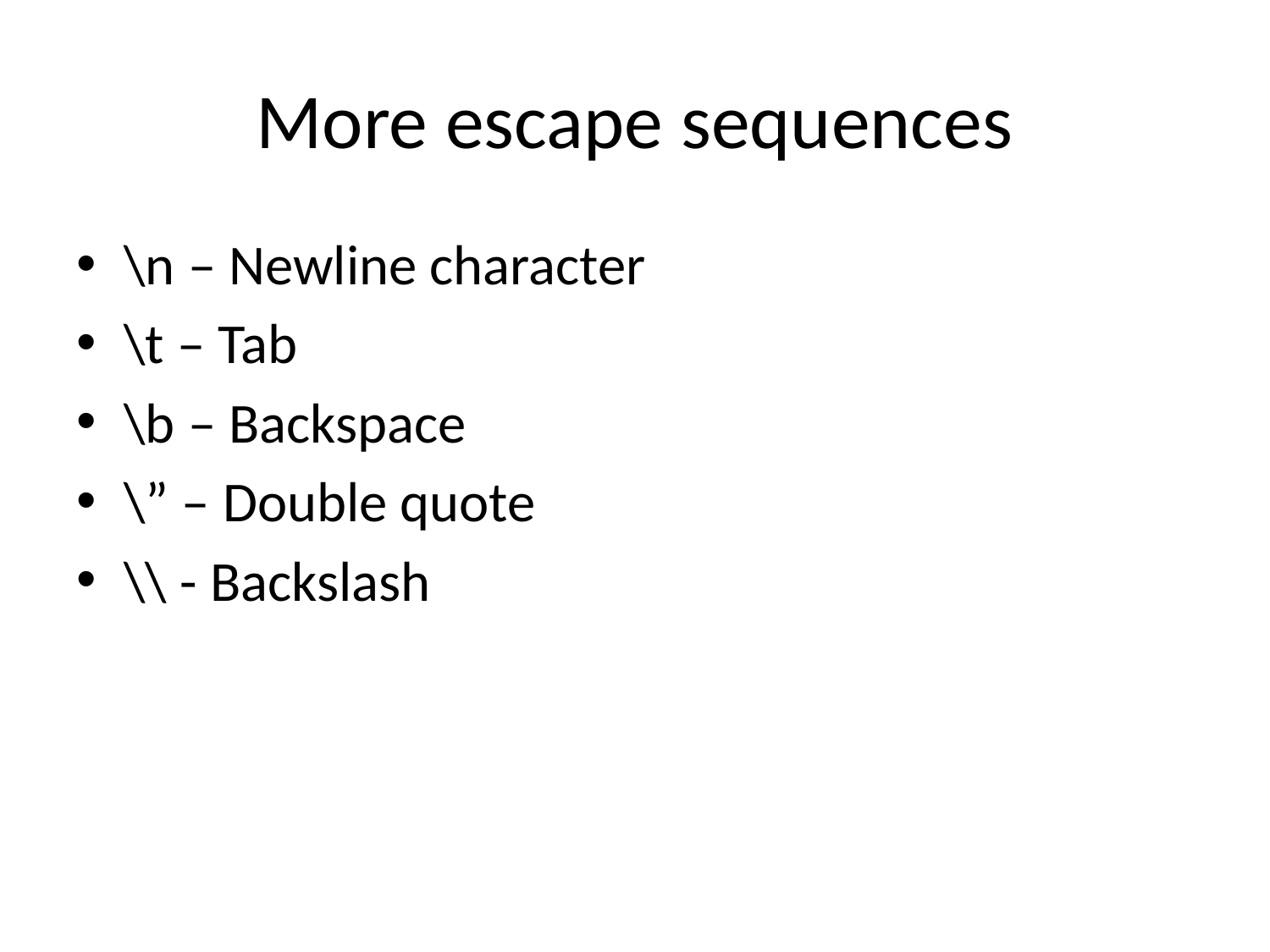

# More escape sequences
\n – Newline character
\t – Tab
\b – Backspace
\” – Double quote
\\ - Backslash